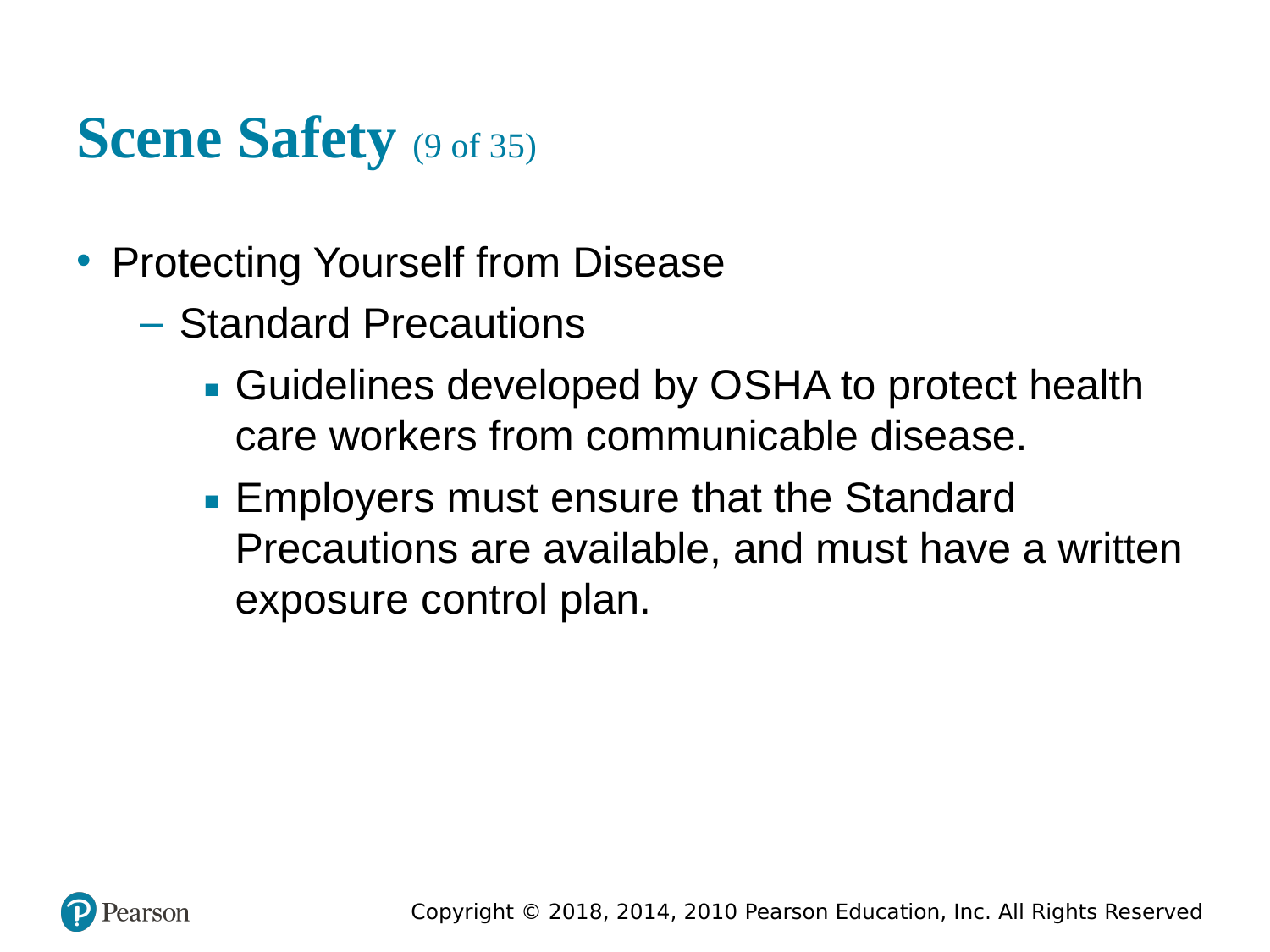

# Scene Safety (9 of 35)
Protecting Yourself from Disease
Standard Precautions
Guidelines developed by O S H A to protect health care workers from communicable disease.
Employers must ensure that the Standard Precautions are available, and must have a written exposure control plan.